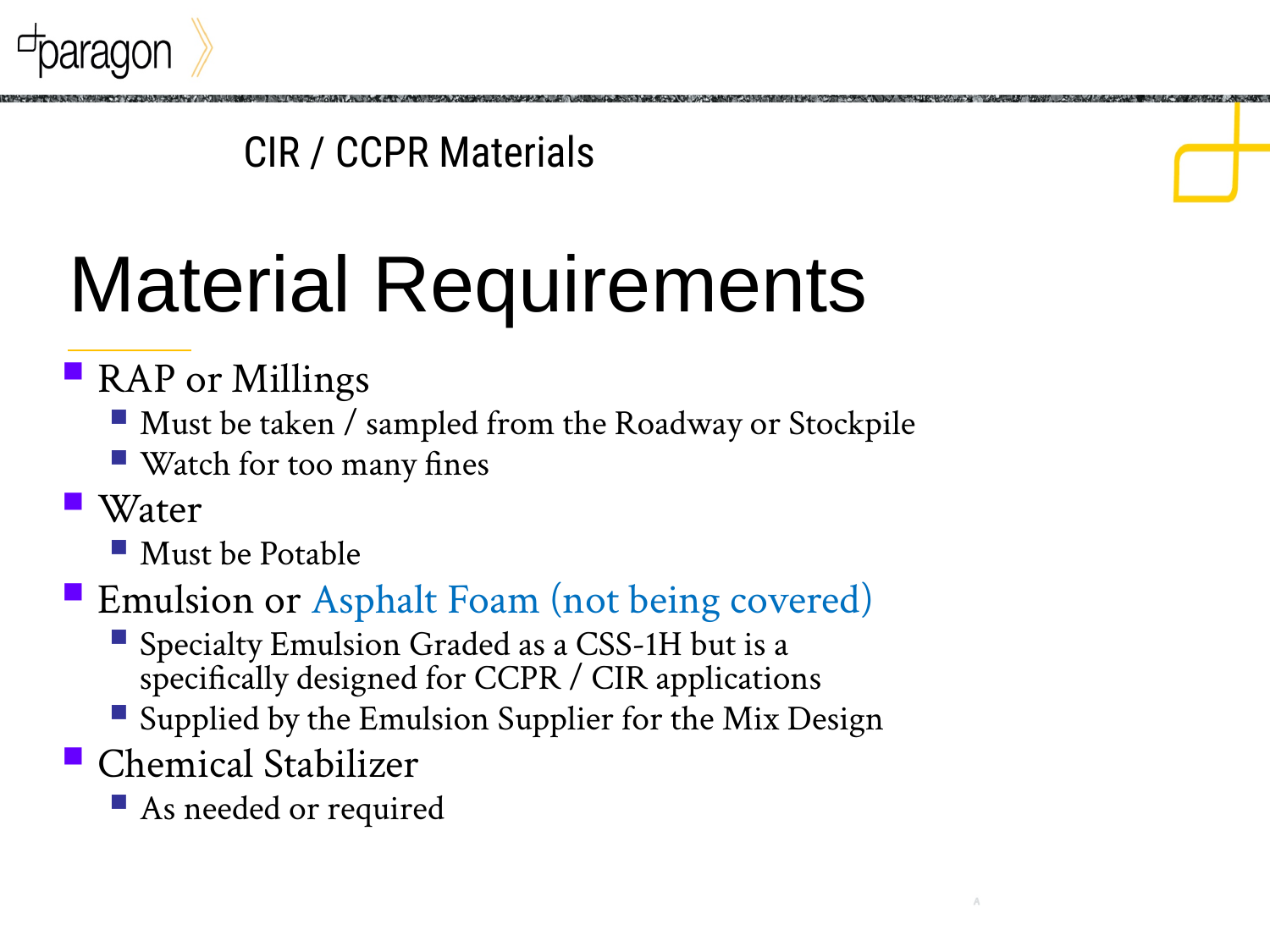

CIR / CCPR Materials
Material Requirements
RAP or Millings
Must be taken / sampled from the Roadway or Stockpile
Watch for too many fines
Water
Must be Potable
Emulsion or Asphalt Foam (not being covered)
Specialty Emulsion Graded as a CSS-1H but is a specifically designed for CCPR / CIR applications
Supplied by the Emulsion Supplier for the Mix Design
Chemical Stabilizer
As needed or required